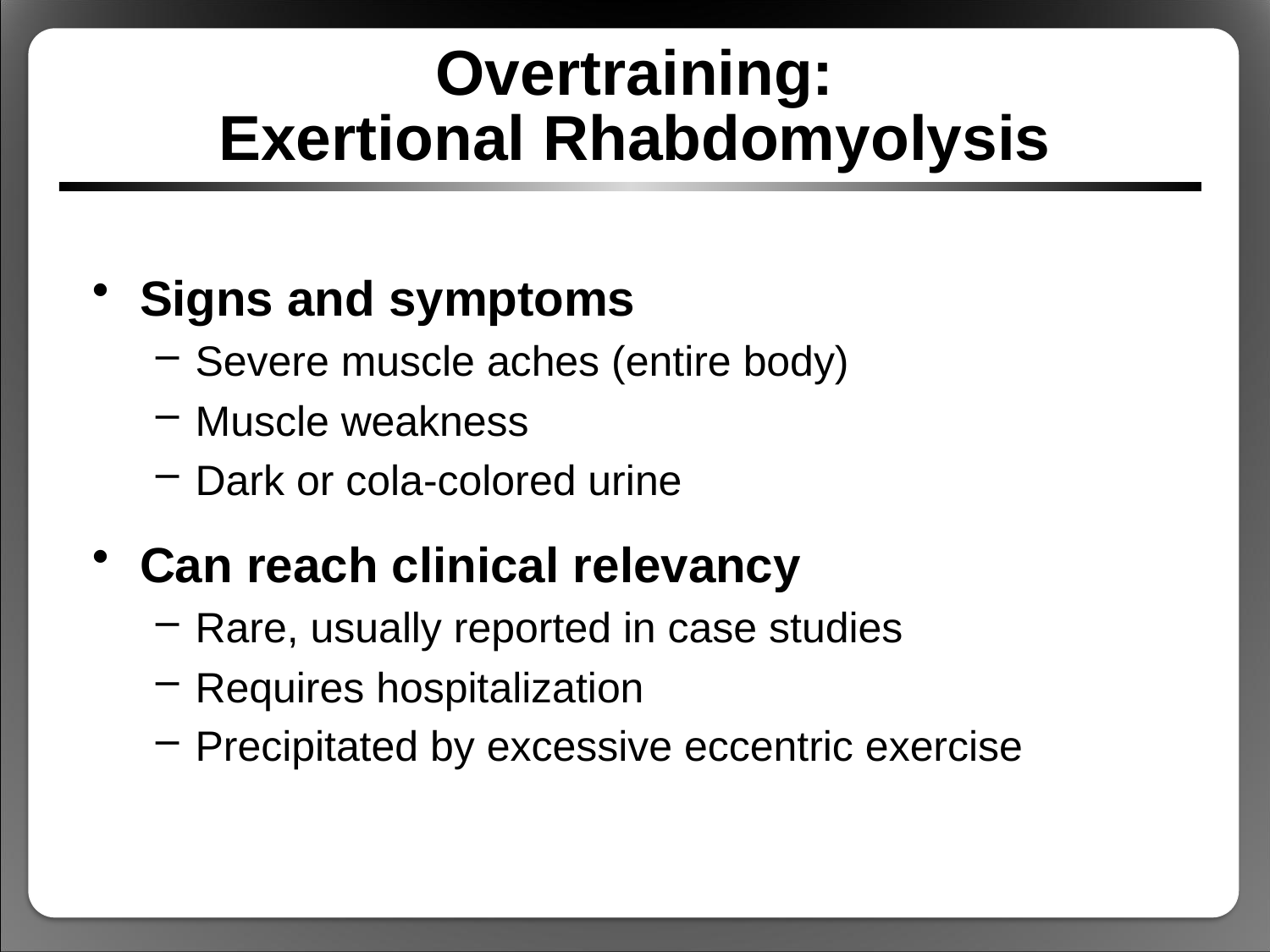

# Overtraining: Exertional Rhabdomyolysis
Signs and symptoms
Severe muscle aches (entire body)
Muscle weakness
Dark or cola-colored urine

Can reach clinical relevancy
Rare, usually reported in case studies
Requires hospitalization
Precipitated by excessive eccentric exercise